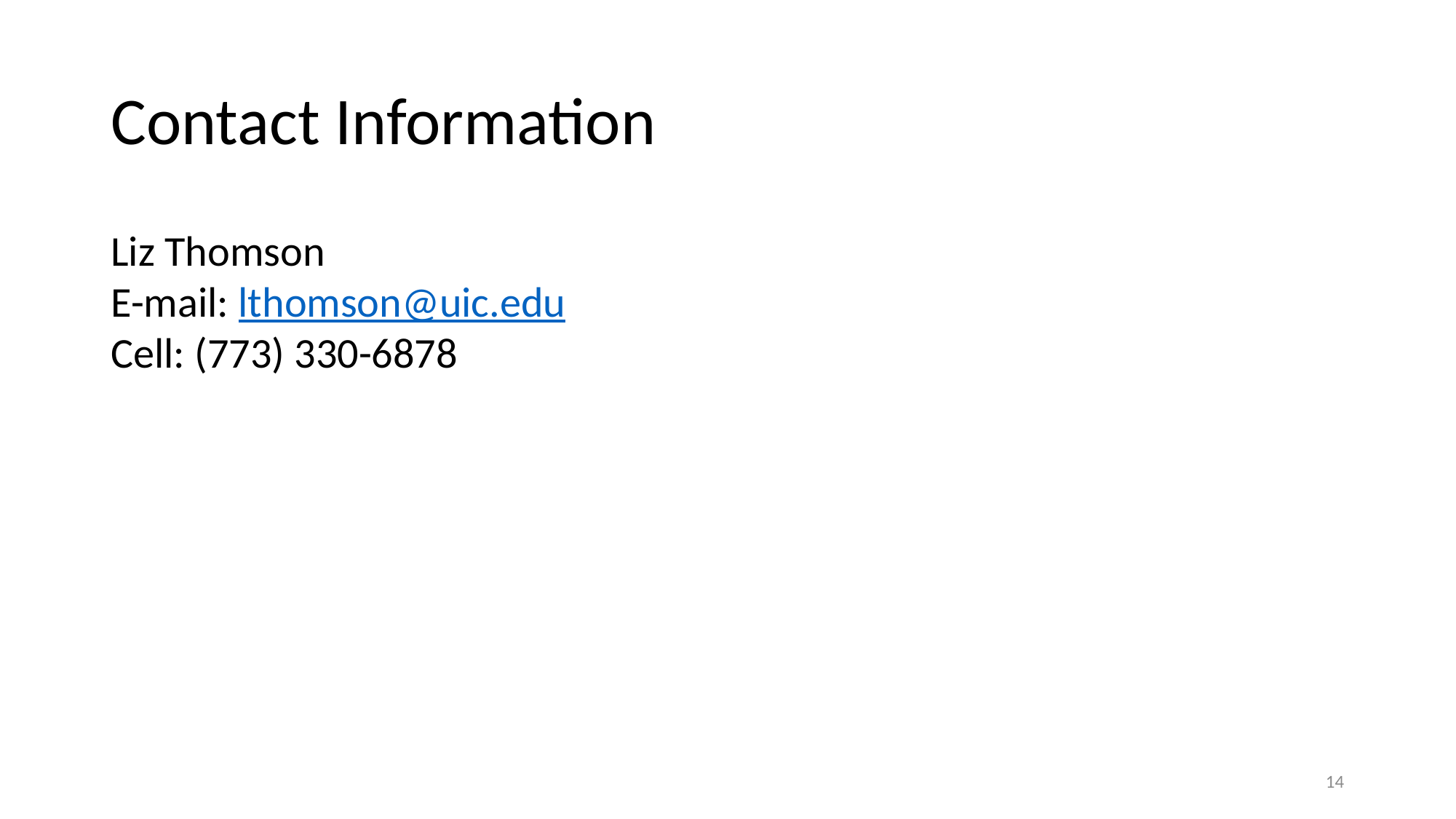

# Contact Information
Liz Thomson
E-mail: lthomson@uic.edu
Cell: (773) 330-6878

14